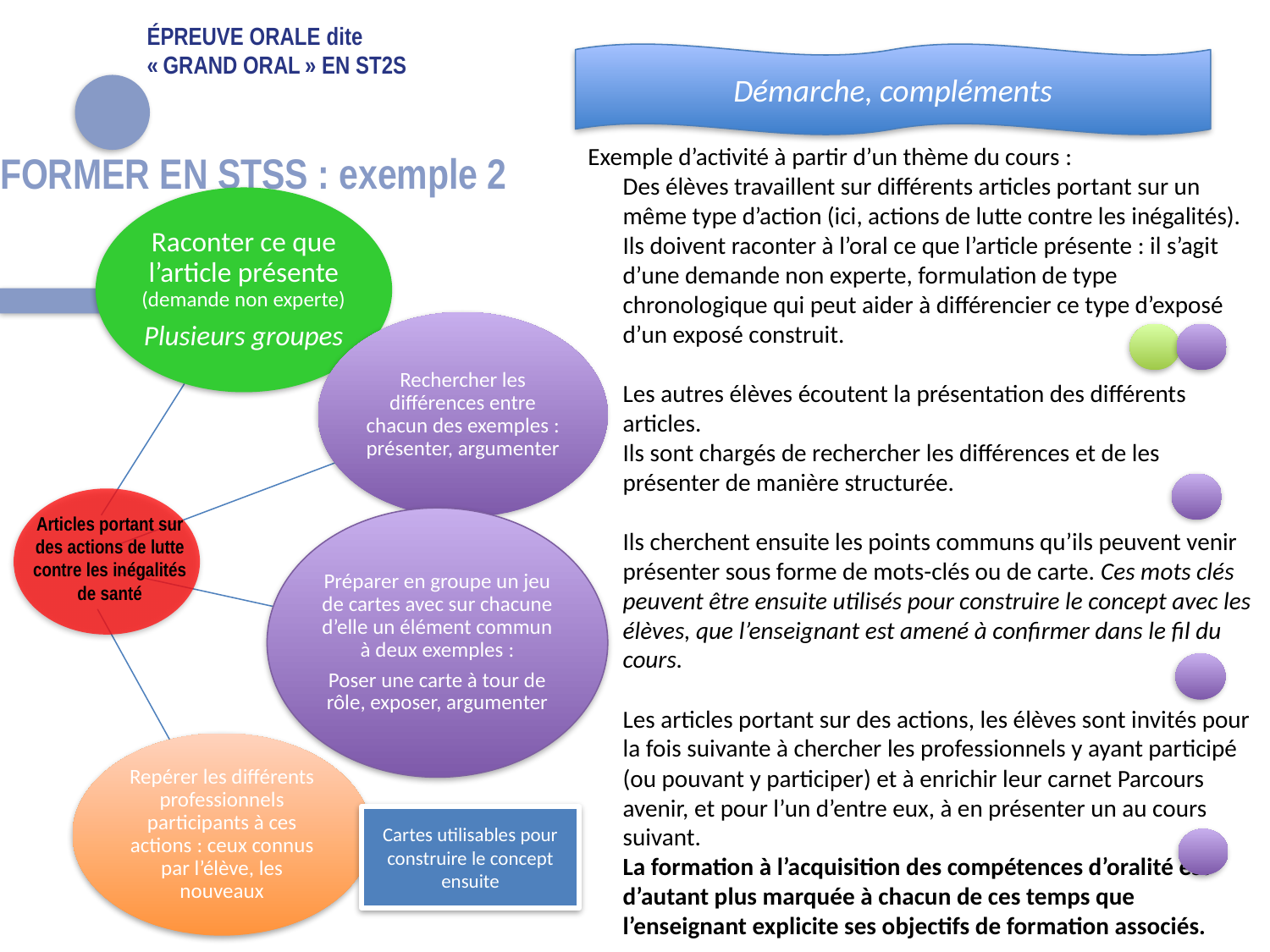

# Épreuve orale dite « Grand oral » en ST2S
Démarche, compléments
Exemple d’activité à partir d’un thème du cours :
Des élèves travaillent sur différents articles portant sur un même type d’action (ici, actions de lutte contre les inégalités).
Ils doivent raconter à l’oral ce que l’article présente : il s’agit d’une demande non experte, formulation de type chronologique qui peut aider à différencier ce type d’exposé d’un exposé construit.

Les autres élèves écoutent la présentation des différents articles.
Ils sont chargés de rechercher les différences et de les présenter de manière structurée.

Ils cherchent ensuite les points communs qu’ils peuvent venir présenter sous forme de mots-clés ou de carte. Ces mots clés peuvent être ensuite utilisés pour construire le concept avec les élèves, que l’enseignant est amené à confirmer dans le fil du cours.

Les articles portant sur des actions, les élèves sont invités pour la fois suivante à chercher les professionnels y ayant participé (ou pouvant y participer) et à enrichir leur carnet Parcours avenir, et pour l’un d’entre eux, à en présenter un au cours suivant.
La formation à l’acquisition des compétences d’oralité est d’autant plus marquée à chacun de ces temps que l’enseignant explicite ses objectifs de formation associés.
FORMER EN STSS : exemple 2
Raconter ce que l’article présente
(demande non experte)
Plusieurs groupes
Rechercher les différences entre chacun des exemples : présenter, argumenter
Préparer en groupe un jeu de cartes avec sur chacune d’elle un élément commun à deux exemples :
Poser une carte à tour de rôle, exposer, argumenter
Repérer les différents professionnels participants à ces actions : ceux connus par l’élève, les nouveaux

Articles portant sur des actions de lutte contre les inégalités de santé

Cartes utilisables pour construire le concept ensuite